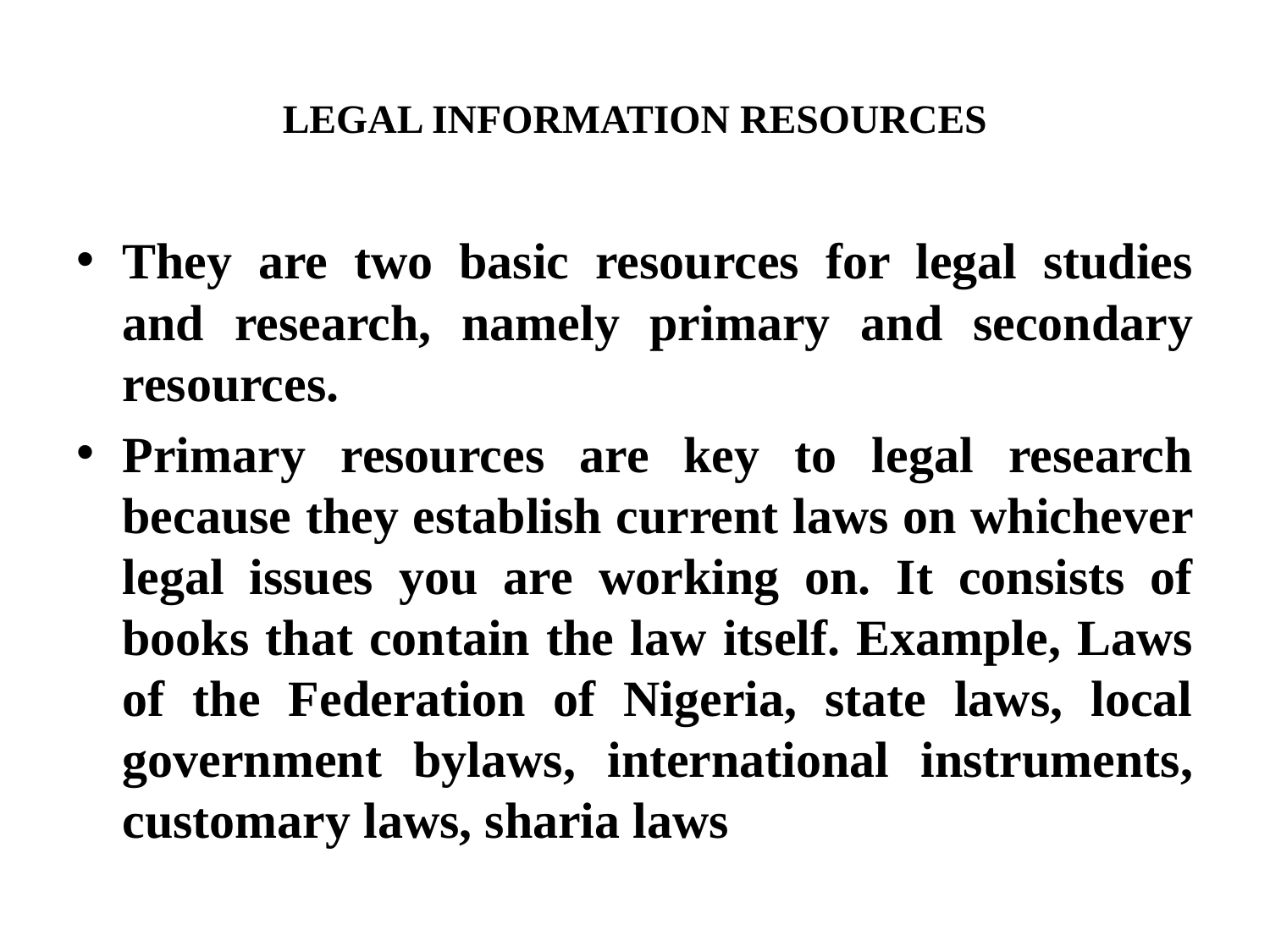

# LEGAL INFORMATION RESOURCES
They are two basic resources for legal studies and research, namely primary and secondary resources.
Primary resources are key to legal research because they establish current laws on whichever legal issues you are working on. It consists of books that contain the law itself. Example, Laws of the Federation of Nigeria, state laws, local government bylaws, international instruments, customary laws, sharia laws